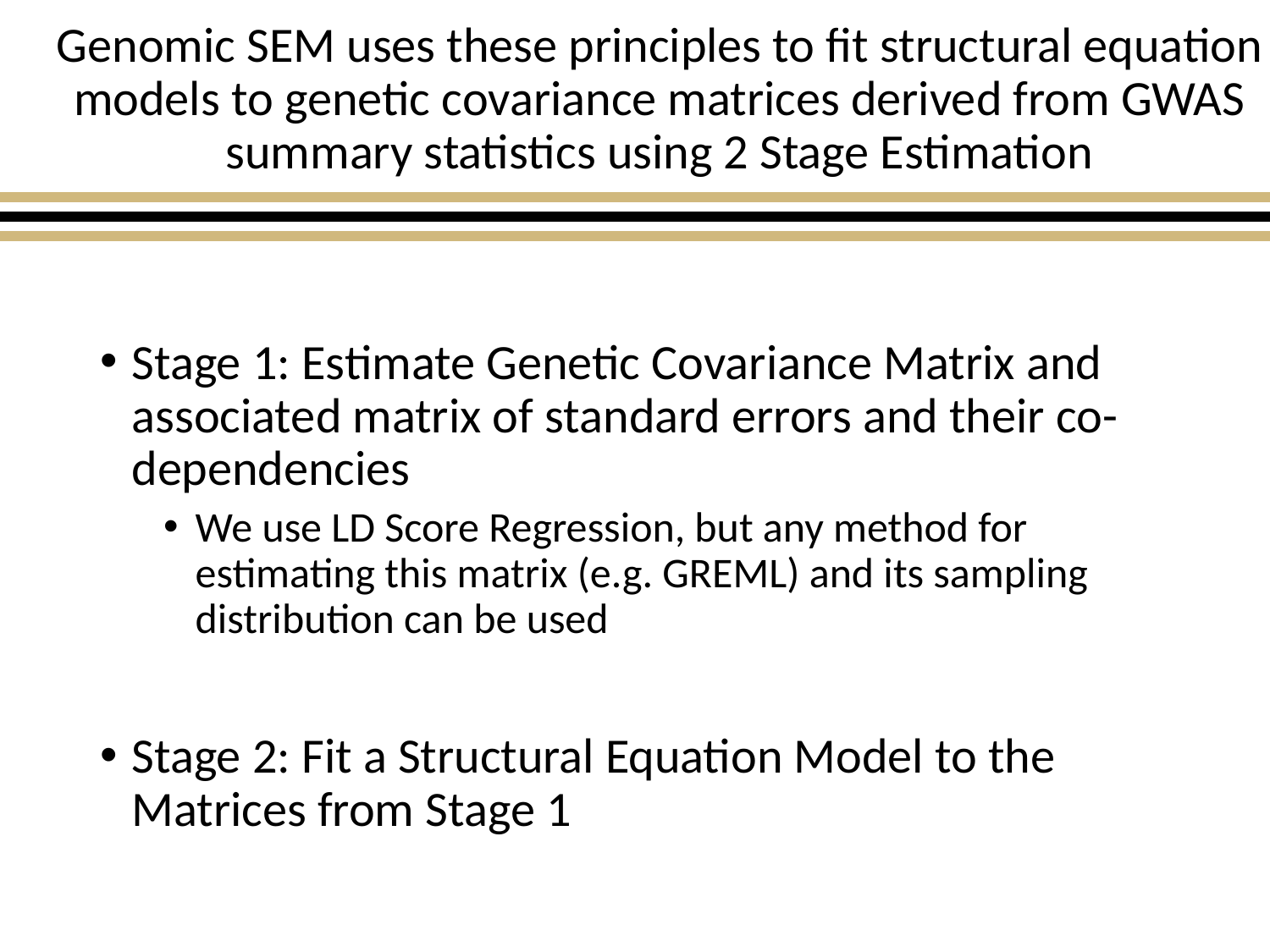

# Genomic SEM uses these principles to fit structural equation models to genetic covariance matrices derived from GWAS summary statistics using 2 Stage Estimation

Stage 1: Estimate Genetic Covariance Matrix and associated matrix of standard errors and their co-dependencies
We use LD Score Regression, but any method for estimating this matrix (e.g. GREML) and its sampling distribution can be used

Stage 2: Fit a Structural Equation Model to the Matrices from Stage 1